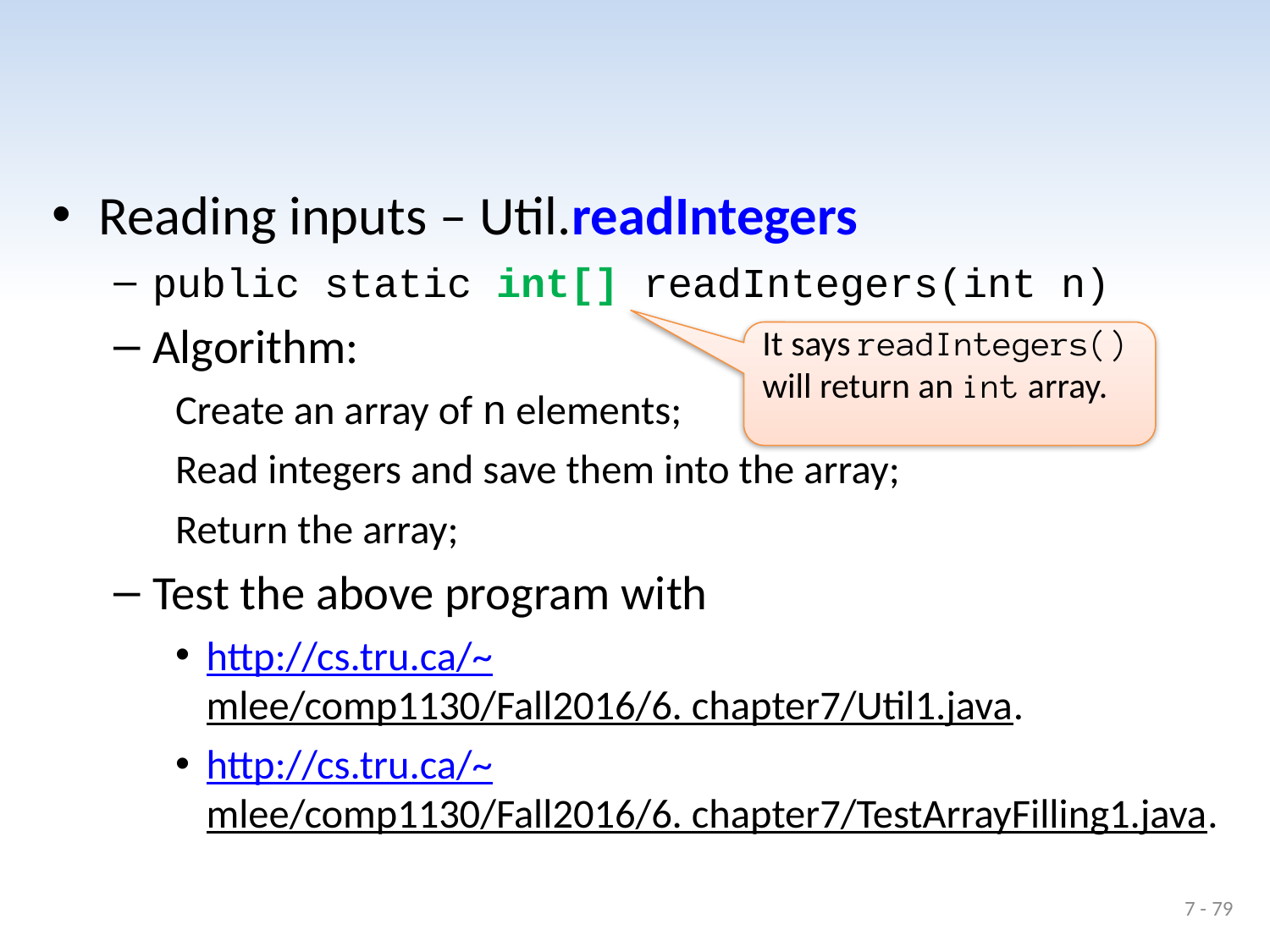

#
Reading inputs – Util.readIntegers
public static int[] readIntegers(int n)
Algorithm:
Create an array of n elements;
Read integers and save them into the array;
Return the array;
Test the above program with
http://cs.tru.ca/~mlee/comp1130/Fall2016/6. chapter7/Util1.java.
http://cs.tru.ca/~mlee/comp1130/Fall2016/6. chapter7/TestArrayFilling1.java.

It says readIntegers()
will return an int array.

7 - 79